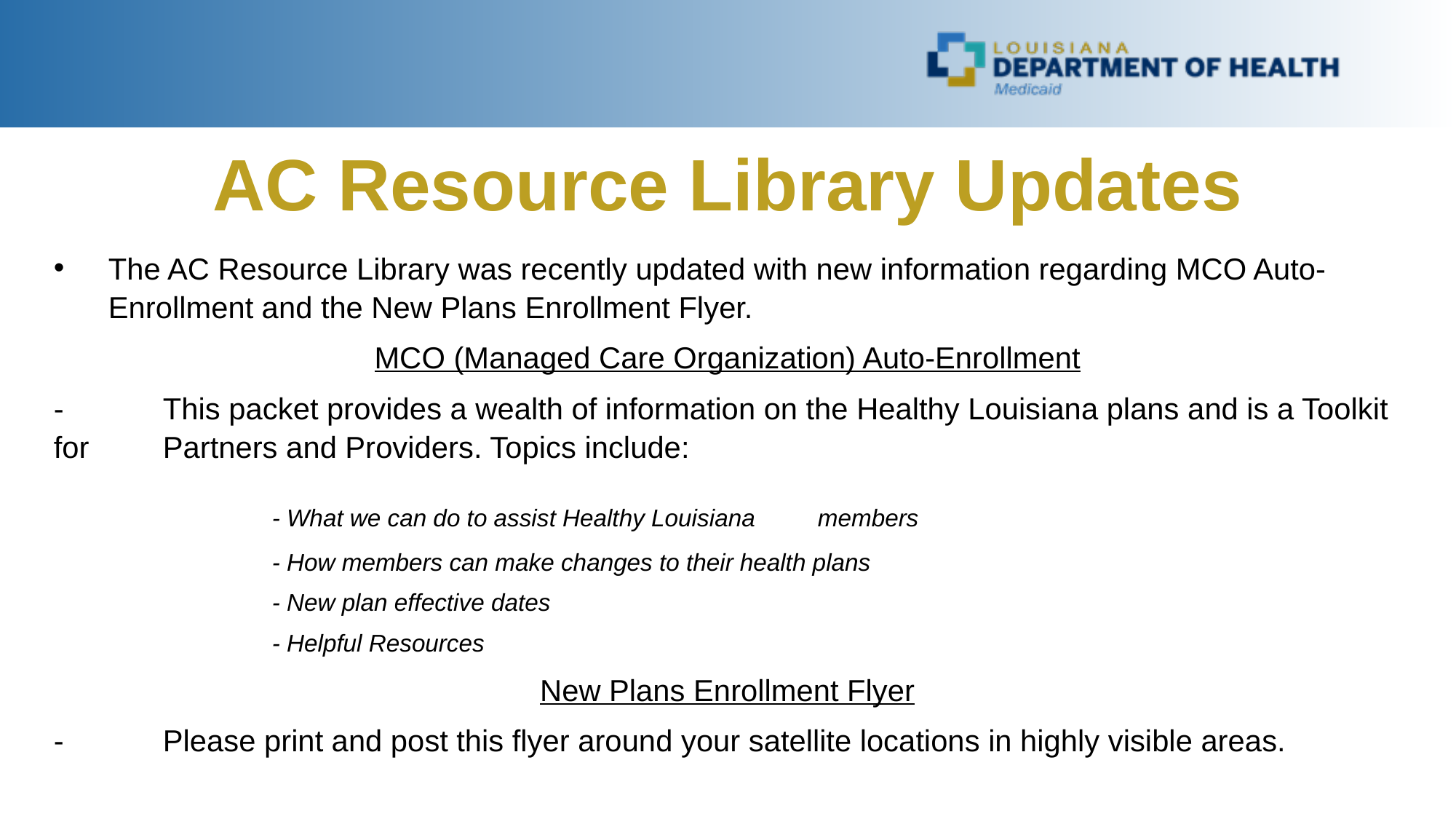

AC Resource Library Updates
The AC Resource Library was recently updated with new information regarding MCO Auto-Enrollment and the New Plans Enrollment Flyer.
MCO (Managed Care Organization) Auto-Enrollment
- 	This packet provides a wealth of information on the Healthy Louisiana plans and is a Toolkit for 	Partners and Providers. Topics include:
		- What we can do to assist Healthy Louisiana 	members
		- How members can make changes to their health plans
		- New plan effective dates
		- Helpful Resources
New Plans Enrollment Flyer
- 	Please print and post this flyer around your satellite locations in highly visible areas.